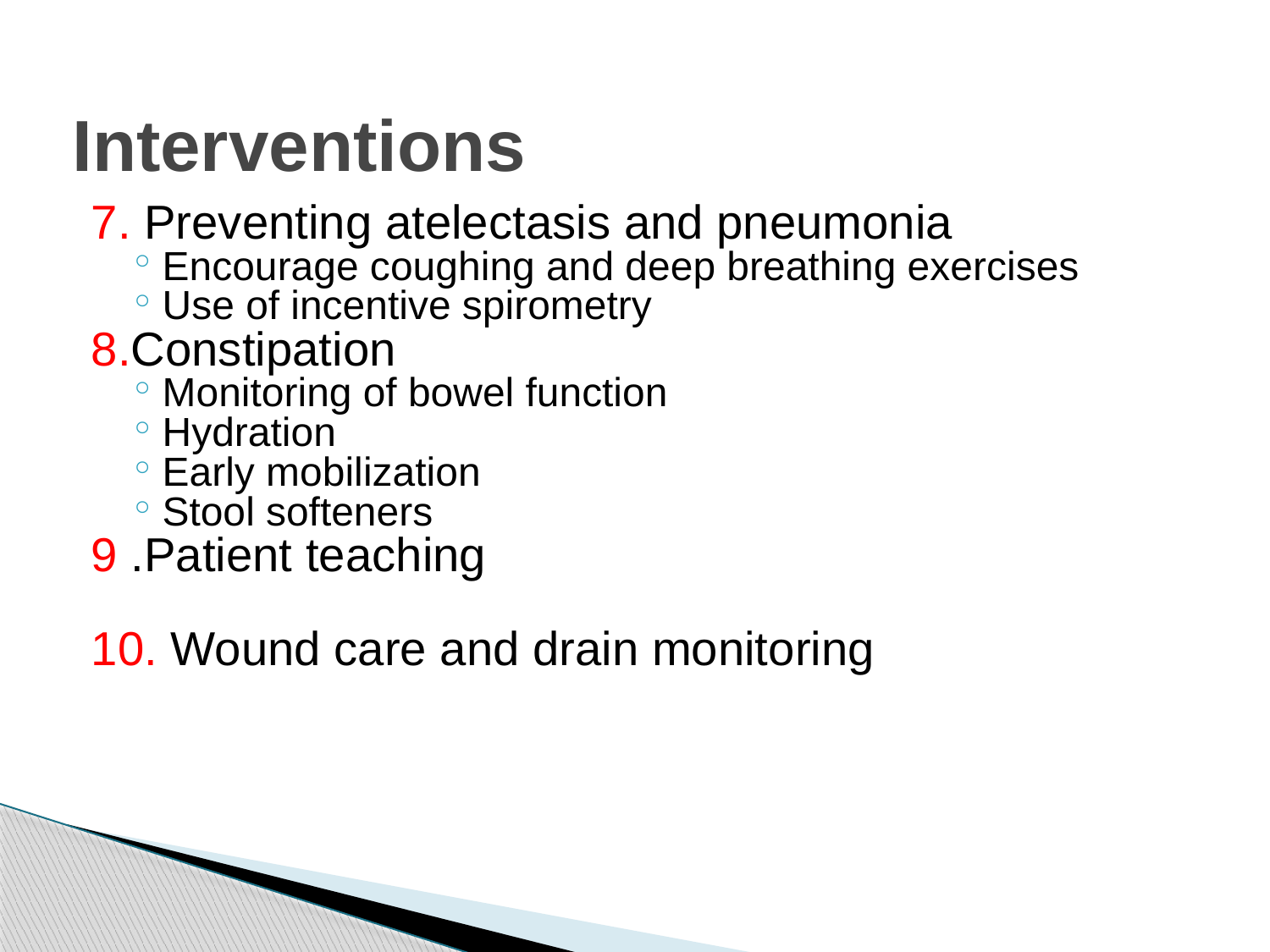

# Interventions
7. Preventing atelectasis and pneumonia
Encourage coughing and deep breathing exercises
Use of incentive spirometry
8.Constipation
Monitoring of bowel function
Hydration
Early mobilization
Stool softeners
9 .Patient teaching

10. Wound care and drain monitoring